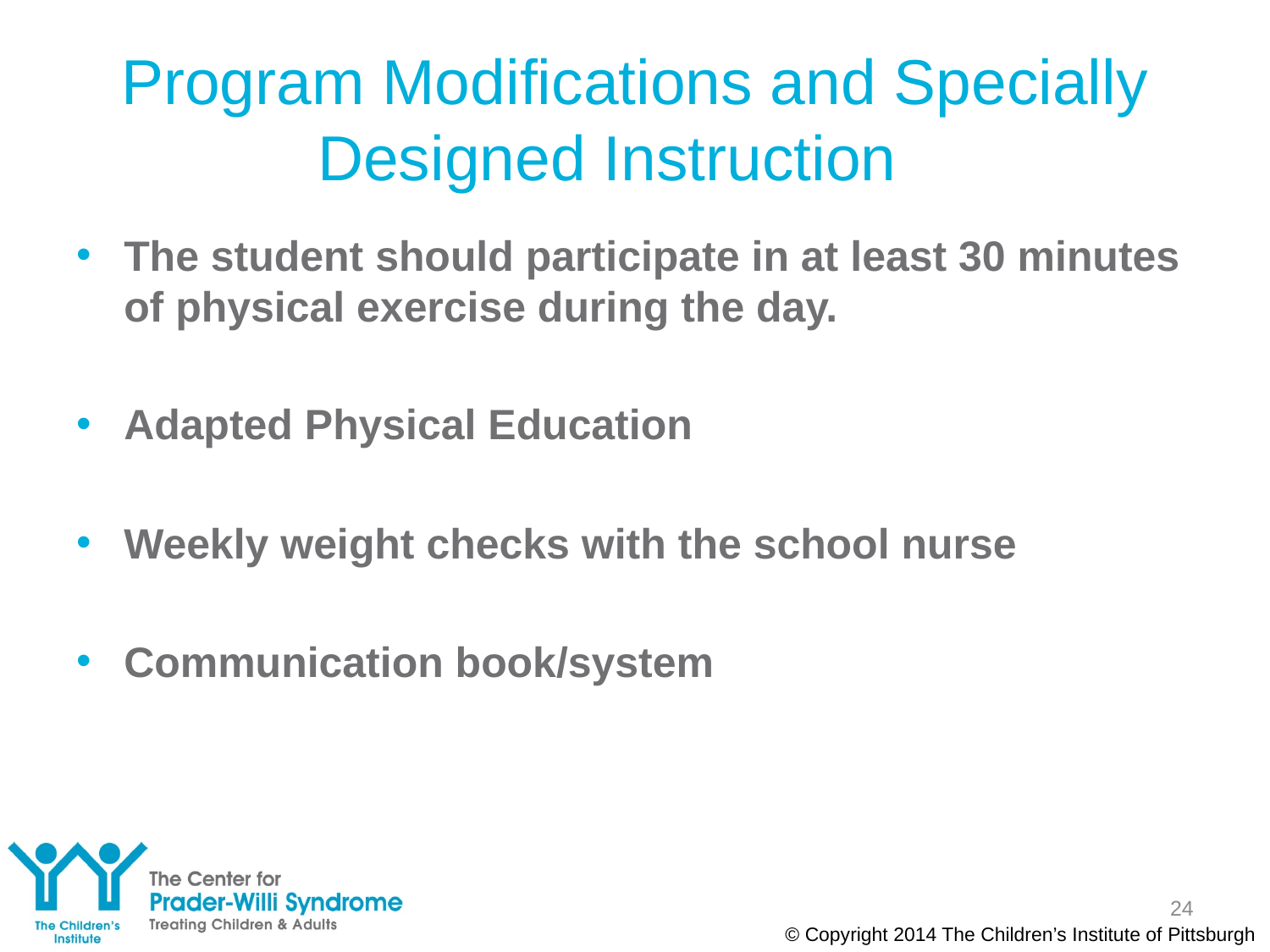

# Program Modifications and Specially Designed Instruction
The student should participate in at least 30 minutes of physical exercise during the day.

Adapted Physical Education

Weekly weight checks with the school nurse

Communication book/system

24